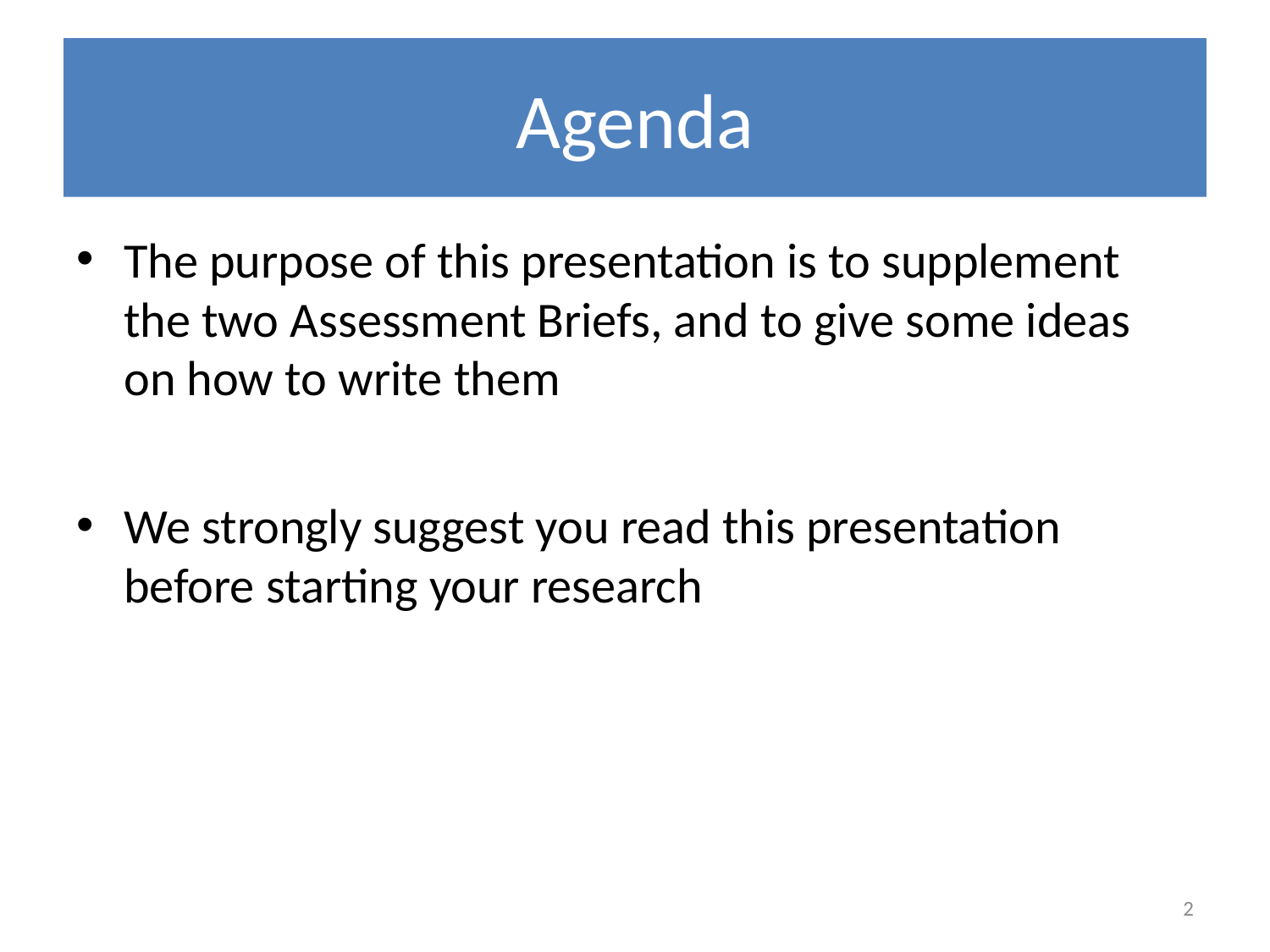

# Agenda
The purpose of this presentation is to supplement the two Assessment Briefs, and to give some ideas on how to write them

We strongly suggest you read this presentation before starting your research

2